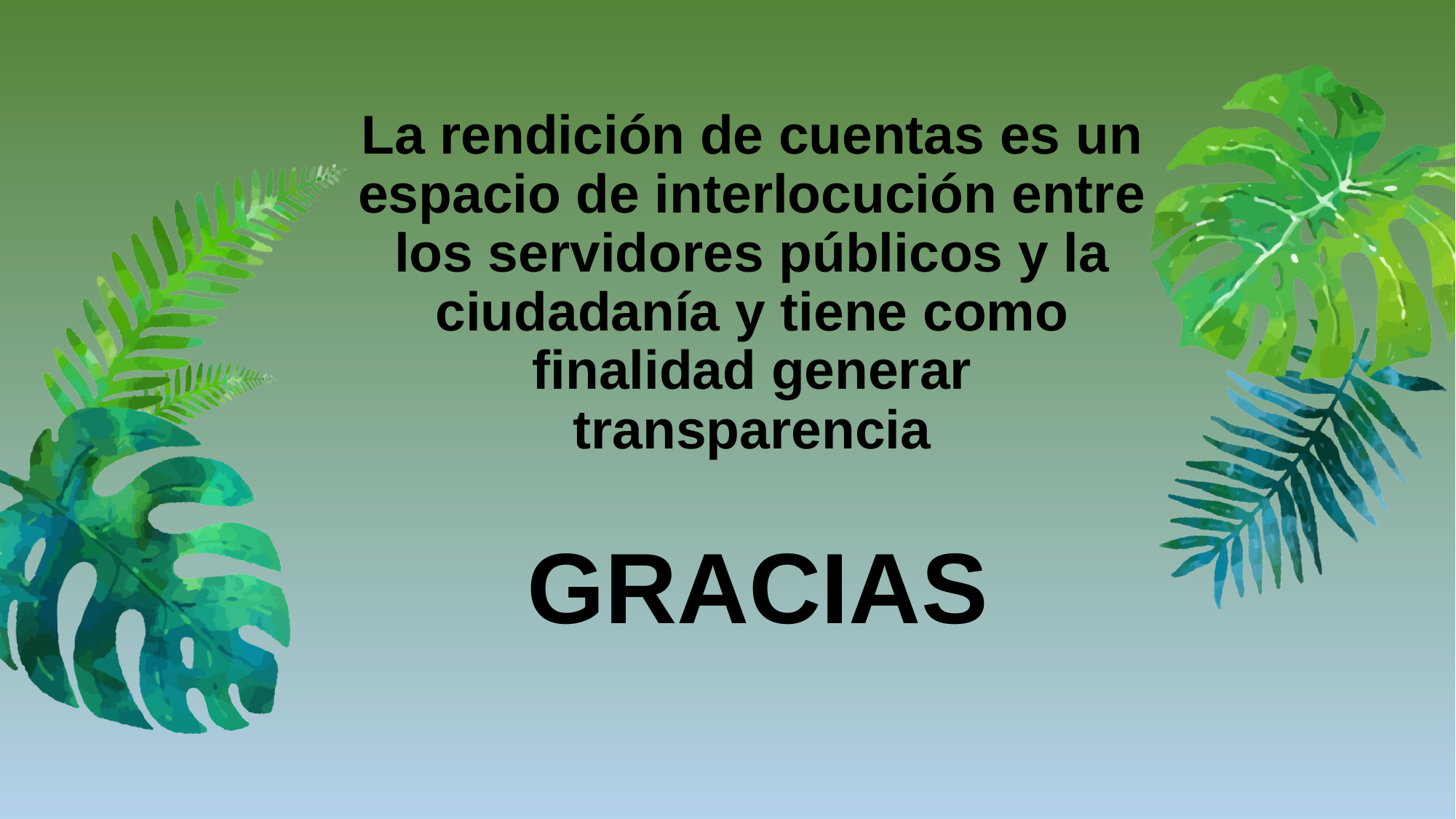

La rendición de cuentas es un espacio de interlocución entre los servidores públicos y la ciudadanía y tiene como finalidad generar transparencia
GRACIAS